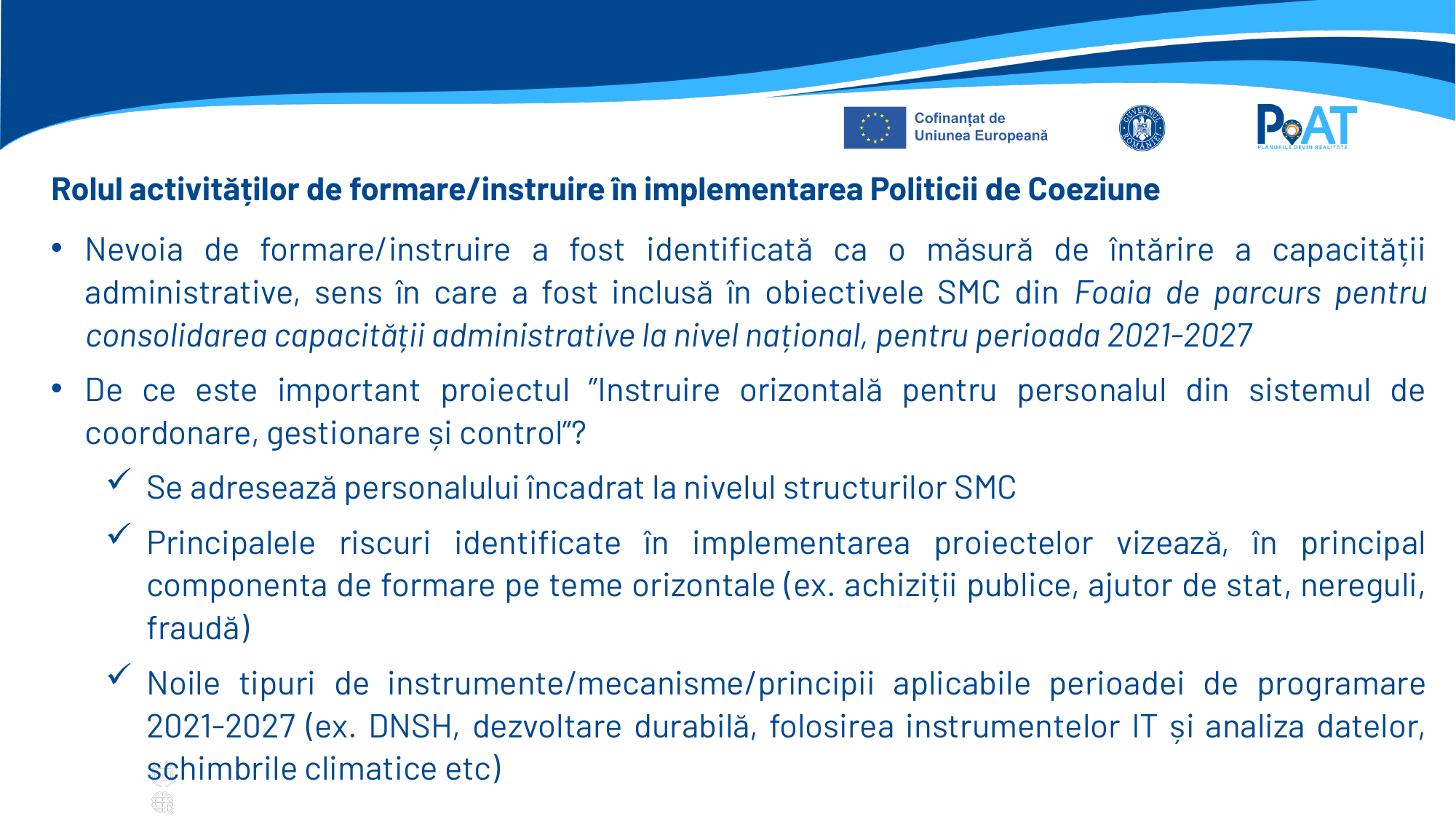

# Rolul activităților de formare/instruire în implementarea Politicii de Coeziune

Nevoia de formare/instruire a fost identificată ca o măsură de întărire a capacității administrative, sens în care a fost inclusă în obiectivele SMC din Foaia de parcurs pentru consolidarea capacității administrative la nivel național, pentru perioada 2021-2027
De ce este important proiectul ”Instruire orizontală pentru personalul din sistemul de coordonare, gestionare și control”?
Se adresează personalului încadrat la nivelul structurilor SMC
Principalele riscuri identificate în implementarea proiectelor vizează, în principal componenta de formare pe teme orizontale (ex. achiziții publice, ajutor de stat, nereguli, fraudă)
Noile tipuri de instrumente/mecanisme/principii aplicabile perioadei de programare 2021-2027 (ex. DNSH, dezvoltare durabilă, folosirea instrumentelor IT și analiza datelor, schimbrile climatice etc)